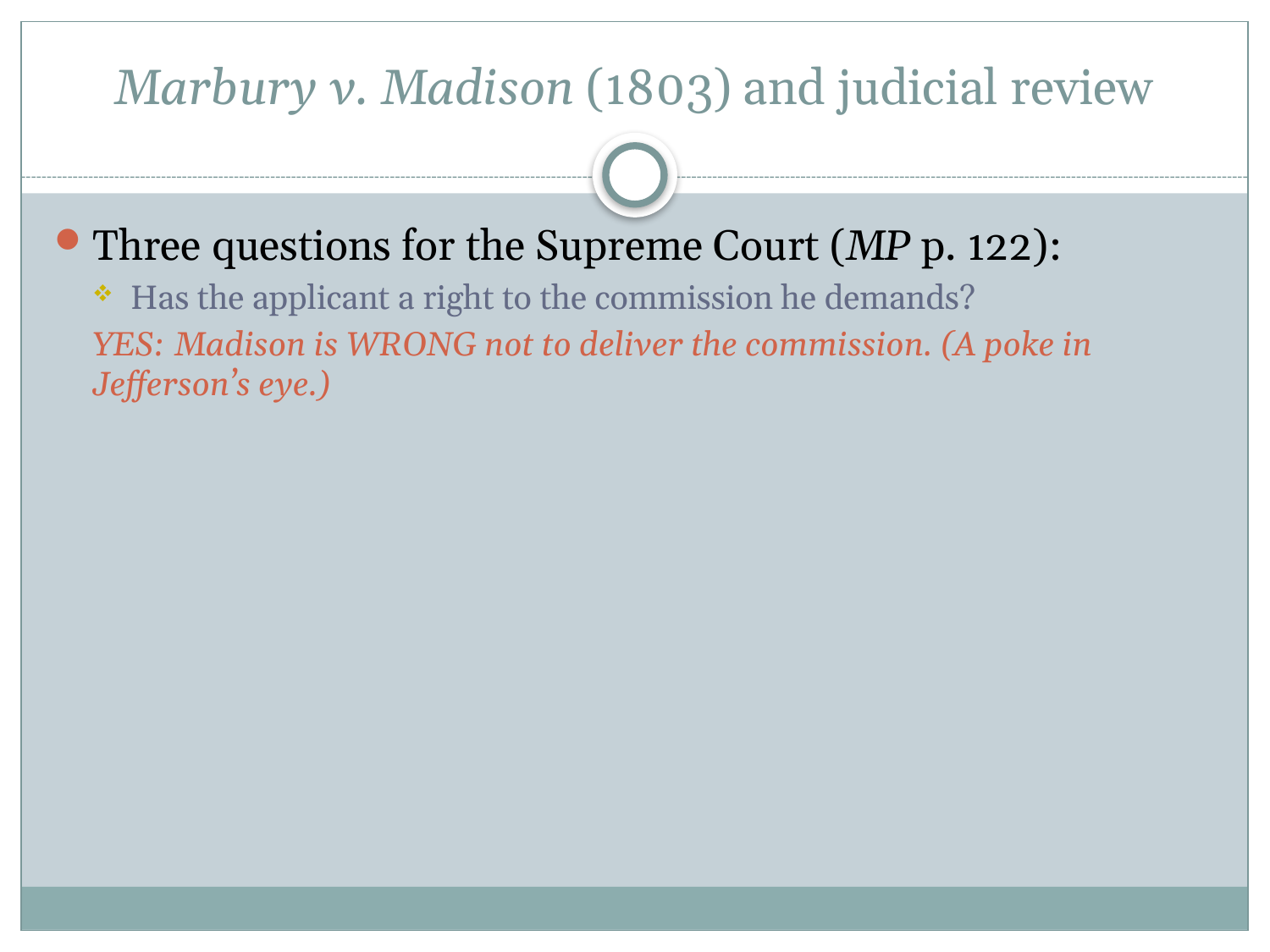

# Marbury v. Madison (1803) and judicial review
Three questions for the Supreme Court (MP p. 122):
Has the applicant a right to the commission he demands?
YES: Madison is WRONG not to deliver the commission. (A poke in Jefferson’s eye.)